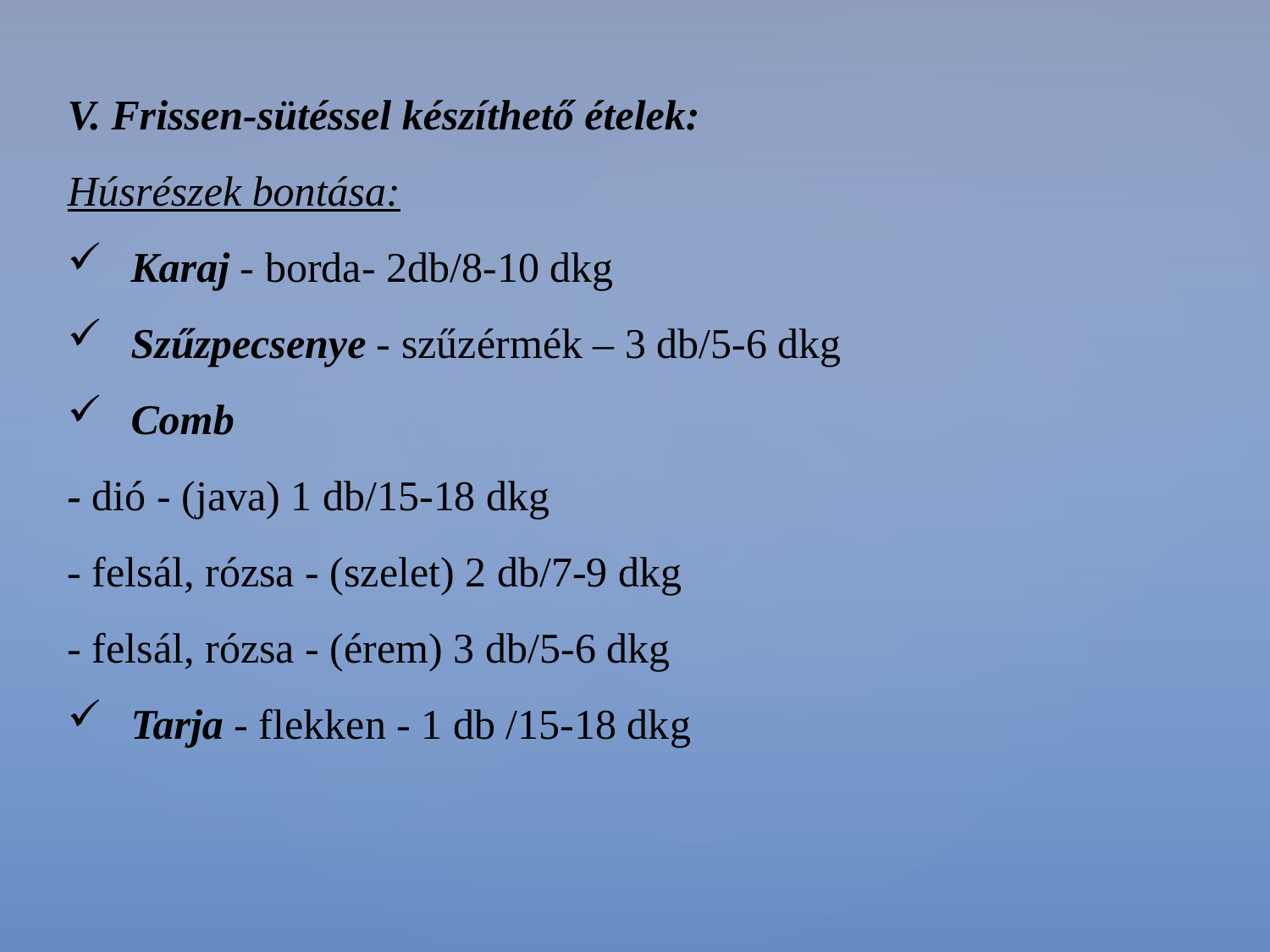

V. Frissen-sütéssel készíthető ételek:
Húsrészek bontása:
Karaj - borda- 2db/8-10 dkg
Szűzpecsenye - szűzérmék – 3 db/5-6 dkg
Comb
- dió - (java) 1 db/15-18 dkg
- felsál, rózsa - (szelet) 2 db/7-9 dkg
- felsál, rózsa - (érem) 3 db/5-6 dkg
Tarja - flekken - 1 db /15-18 dkg